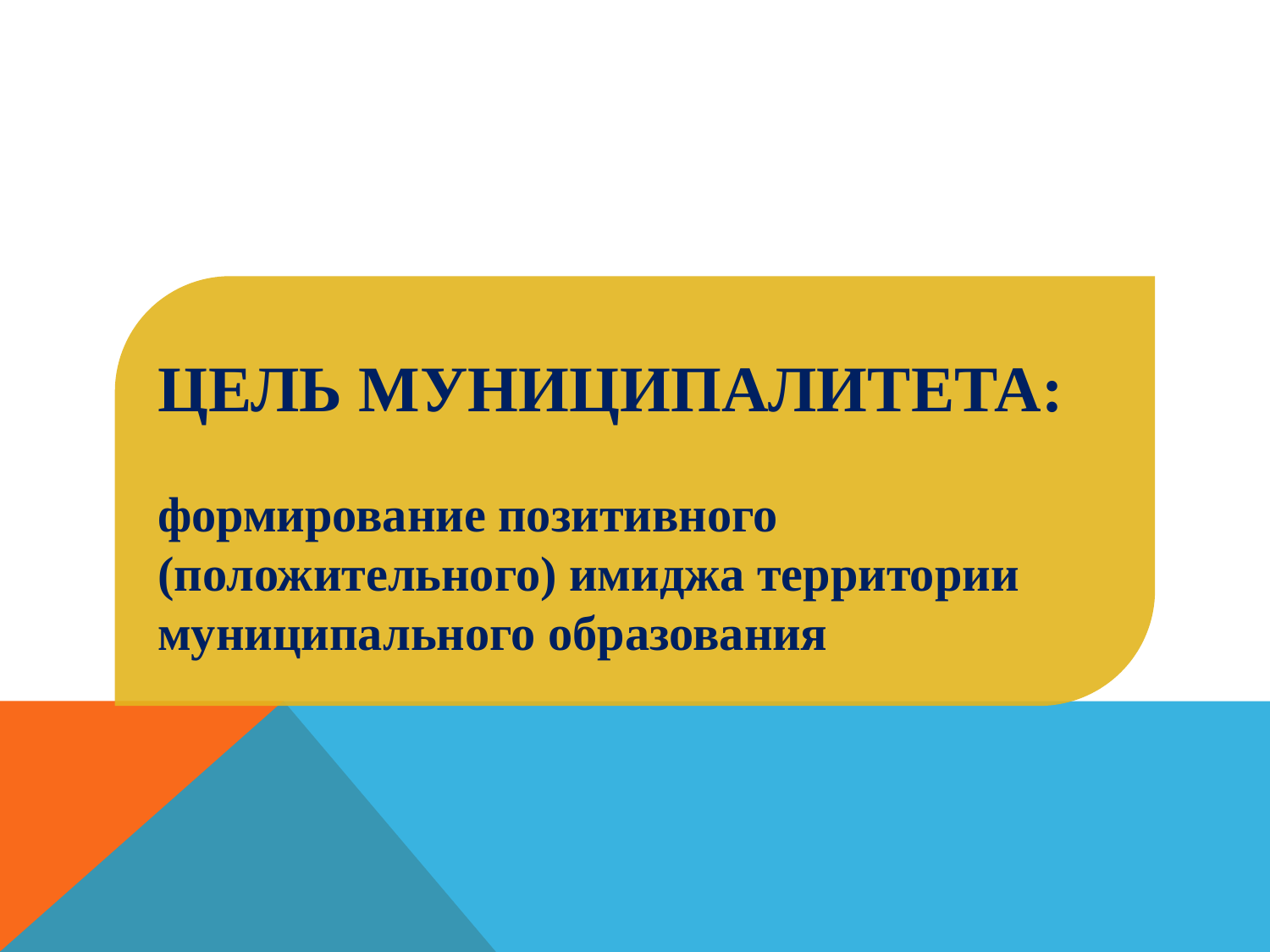

# Цель муниципалитета:
формирование позитивного (положительного) имиджа территории муниципального образования